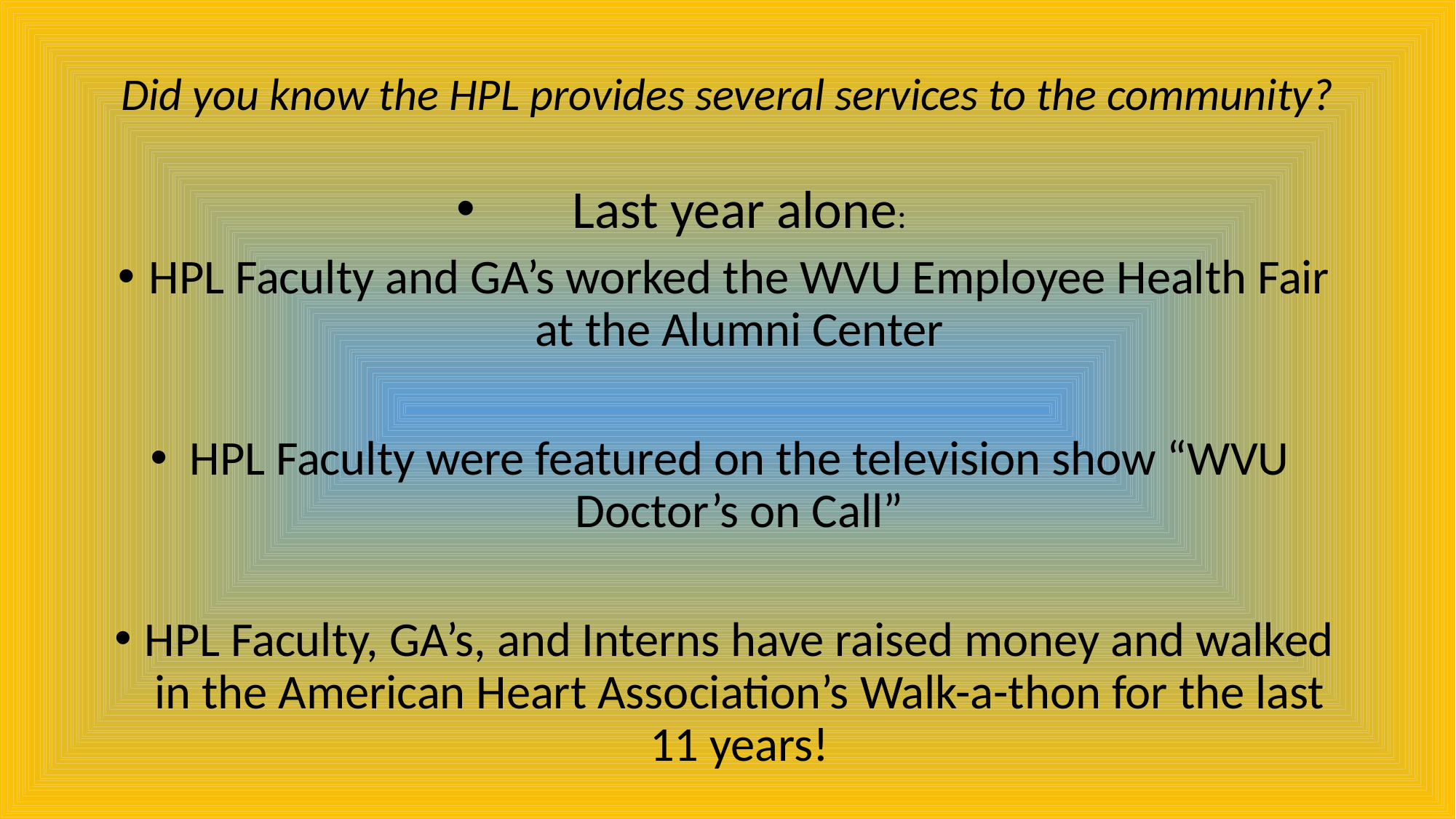

# Did you know the HPL provides several services to the community?
Last year alone:
HPL Faculty and GA’s worked the WVU Employee Health Fair at the Alumni Center

HPL Faculty were featured on the television show “WVU Doctor’s on Call”

HPL Faculty, GA’s, and Interns have raised money and walked in the American Heart Association’s Walk-a-thon for the last 11 years!